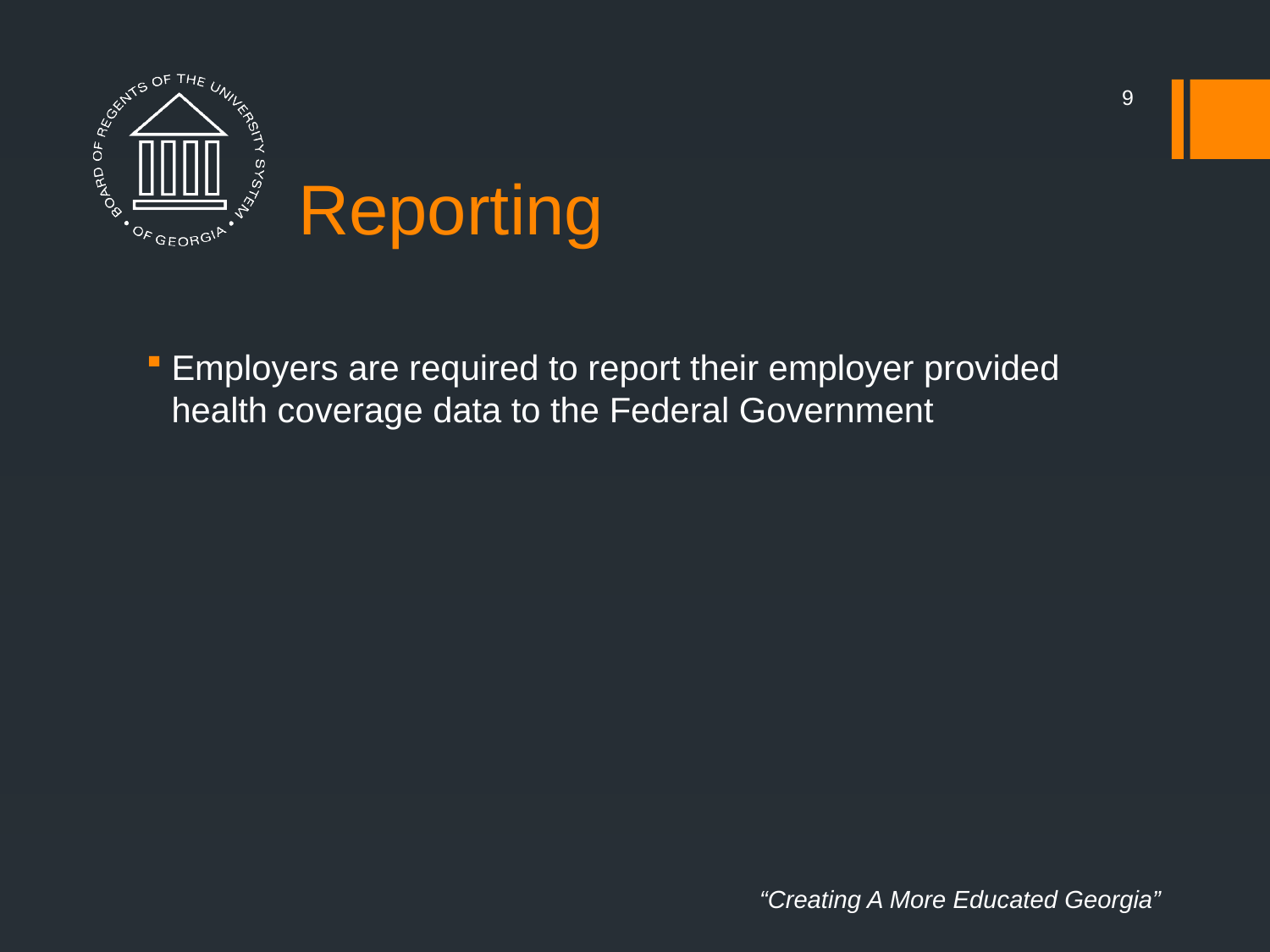

9
# Reporting
Employers are required to report their employer provided health coverage data to the Federal Government